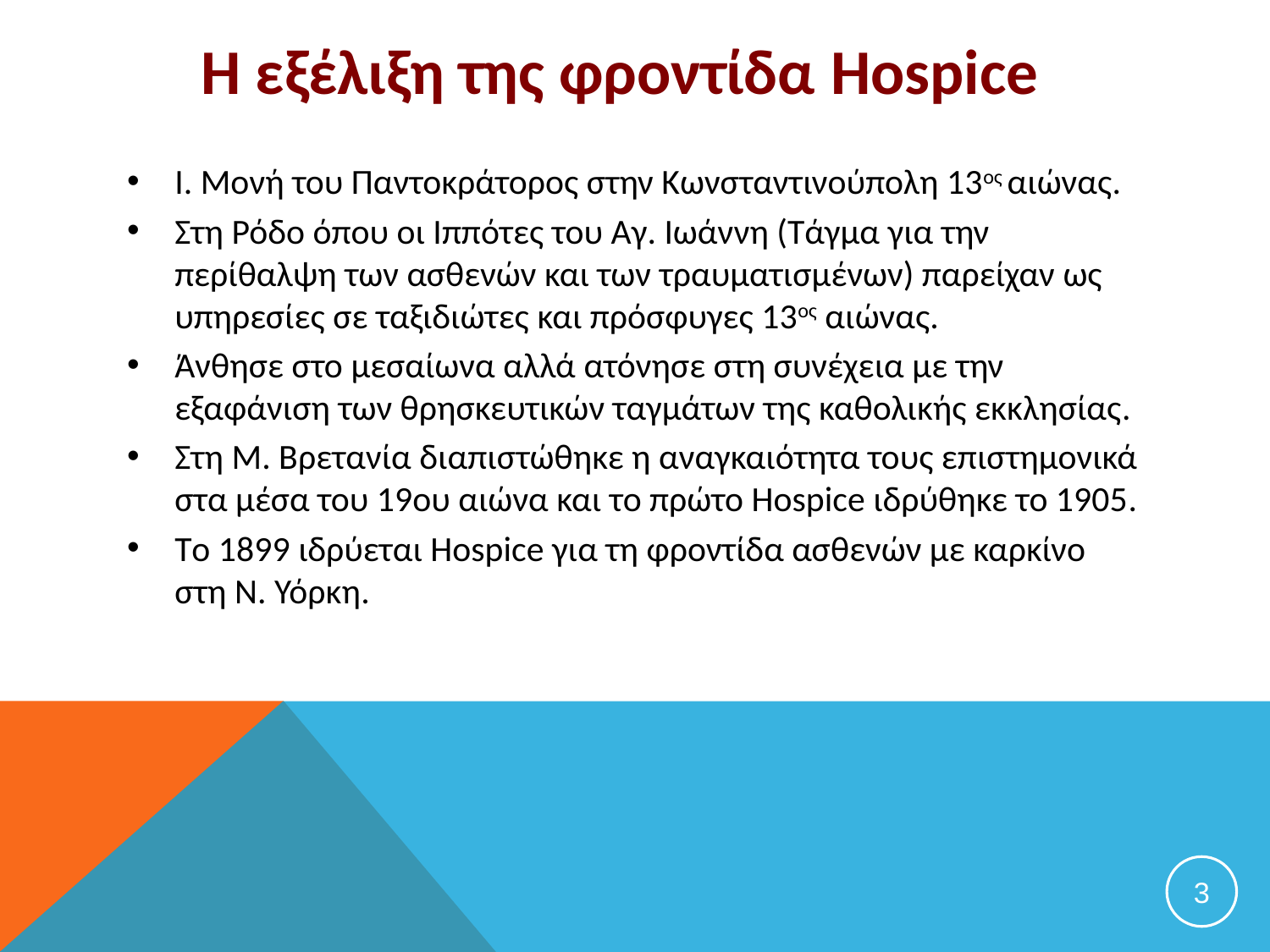

# Η εξέλιξη της φροντίδα Hospice
Ι. Μονή του Παντοκράτορος στην Κωνσταντινούπολη 13ος αιώνας.
Στη Ρόδο όπου οι Ιππότες του Αγ. Ιωάννη (Τάγμα για την περίθαλψη των ασθενών και των τραυματισμένων) παρείχαν ως υπηρεσίες σε ταξιδιώτες και πρόσφυγες 13ος αιώνας.
Άνθησε στο μεσαίωνα αλλά ατόνησε στη συνέχεια με την εξαφάνιση των θρησκευτικών ταγμάτων της καθολικής εκκλησίας.
Στη Μ. Βρετανία διαπιστώθηκε η αναγκαιότητα τους επιστημονικά στα μέσα του 19ου αιώνα και το πρώτο Hospice ιδρύθηκε το 1905.
Tο 1899 ιδρύεται Hospice για τη φροντίδα ασθενών με καρκίνο στη Ν. Υόρκη.
3